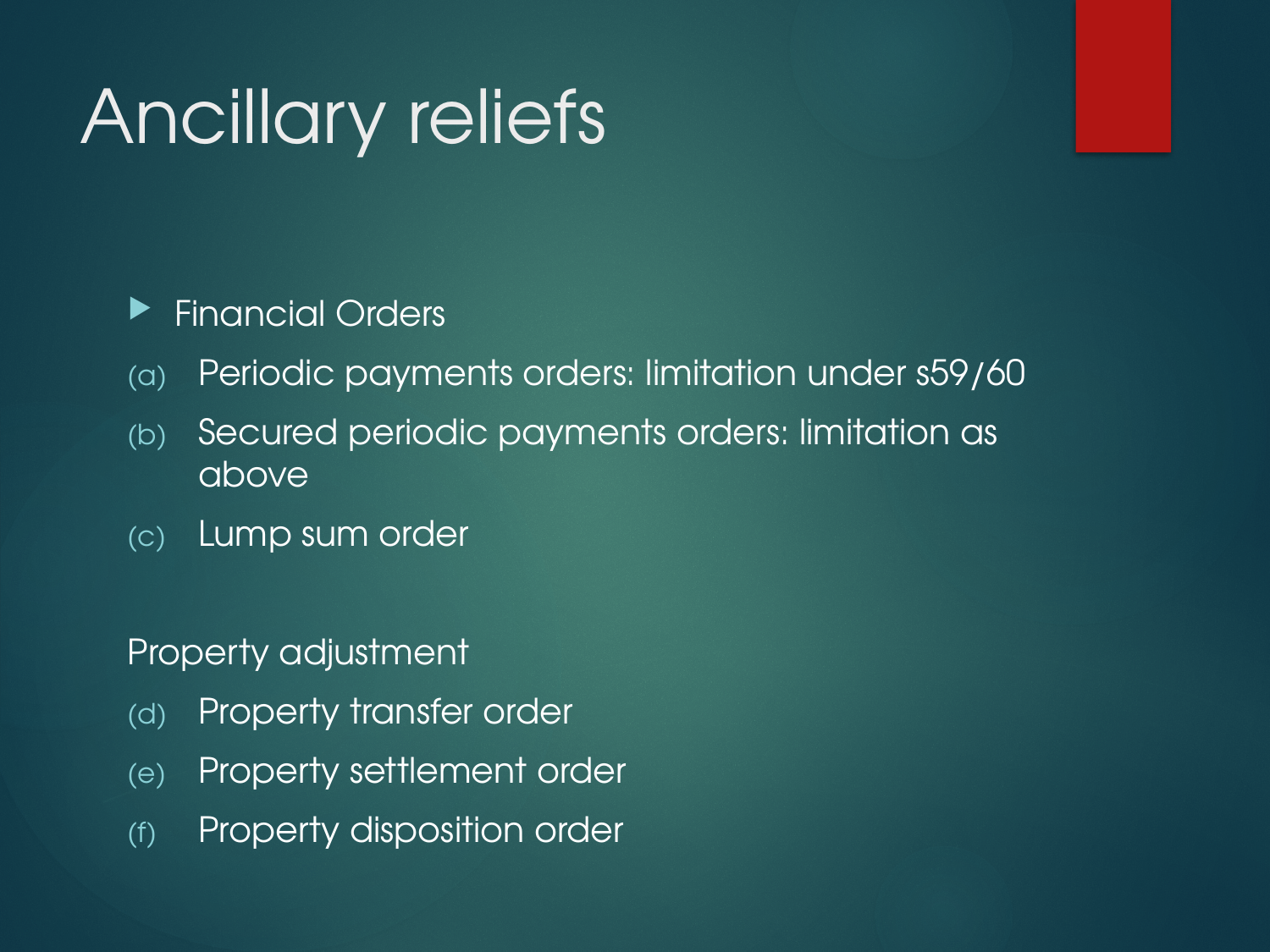

# Ancillary reliefs
Financial Orders
Periodic payments orders: limitation under s59/60
Secured periodic payments orders: limitation as above
Lump sum order

Property adjustment
Property transfer order
Property settlement order
Property disposition order